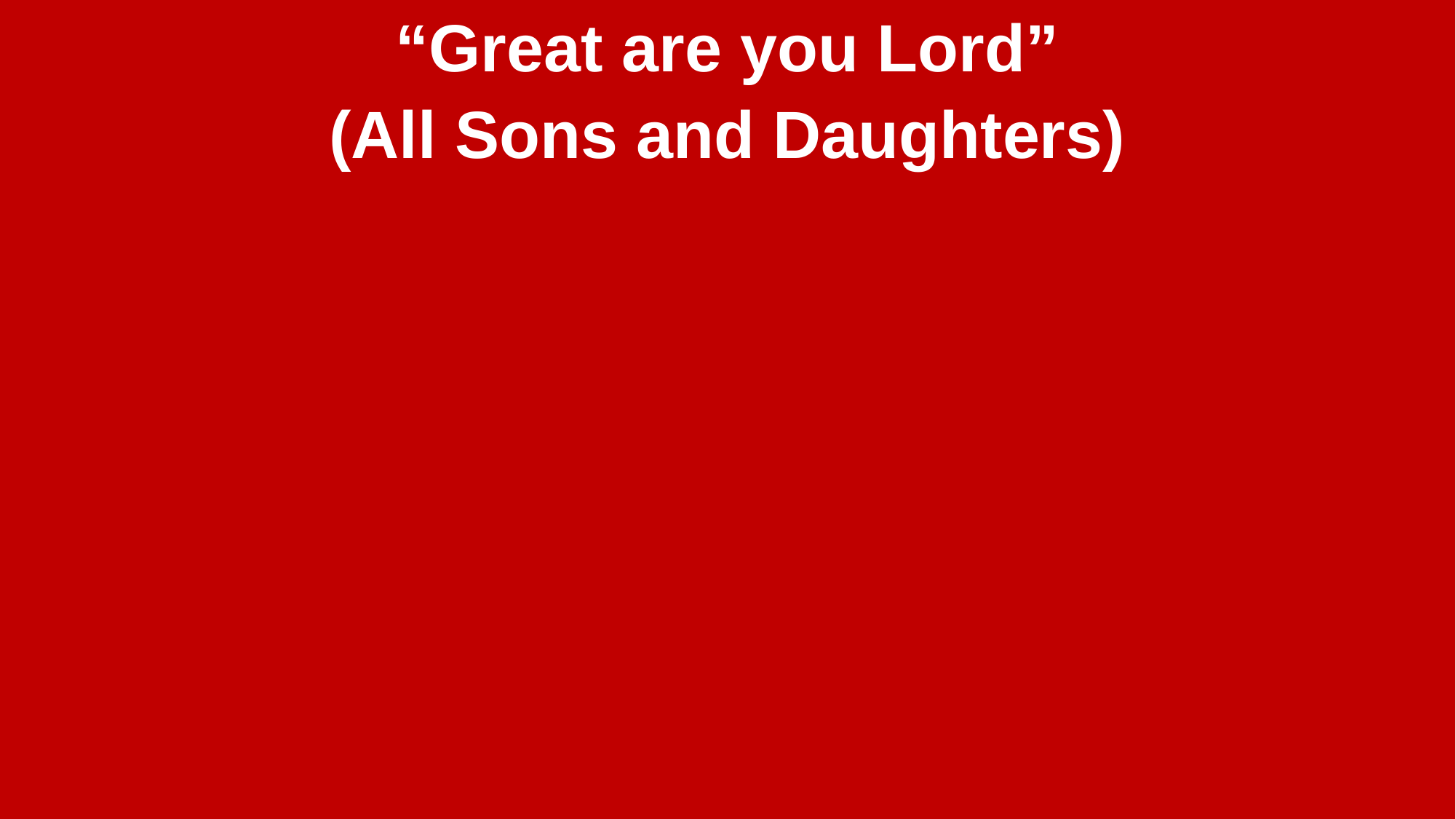

“Great are you Lord”
(All Sons and Daughters)